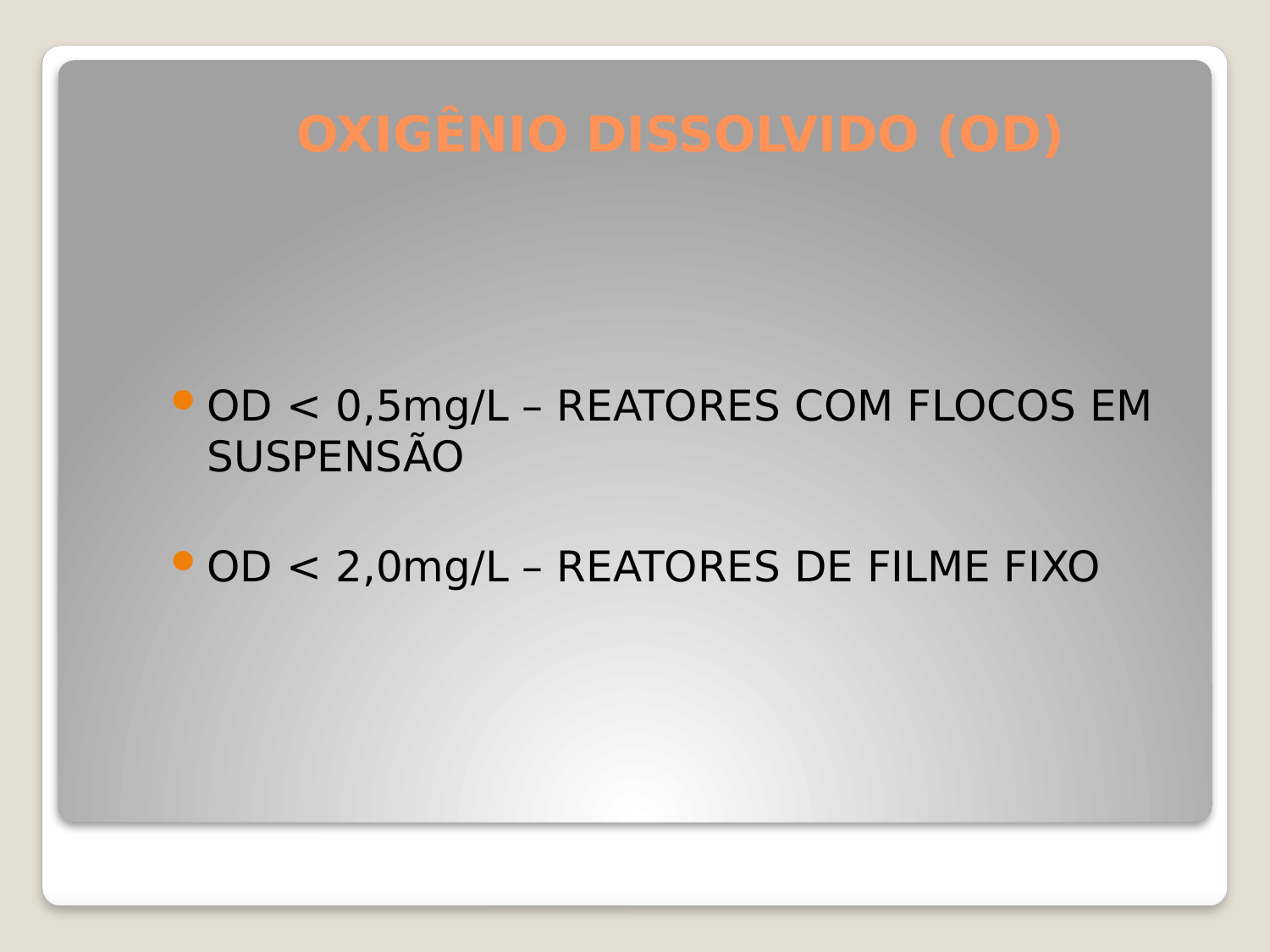

# OXIGÊNIO DISSOLVIDO (OD)
OD < 0,5mg/L – REATORES COM FLOCOS EM SUSPENSÃO

OD < 2,0mg/L – REATORES DE FILME FIXO